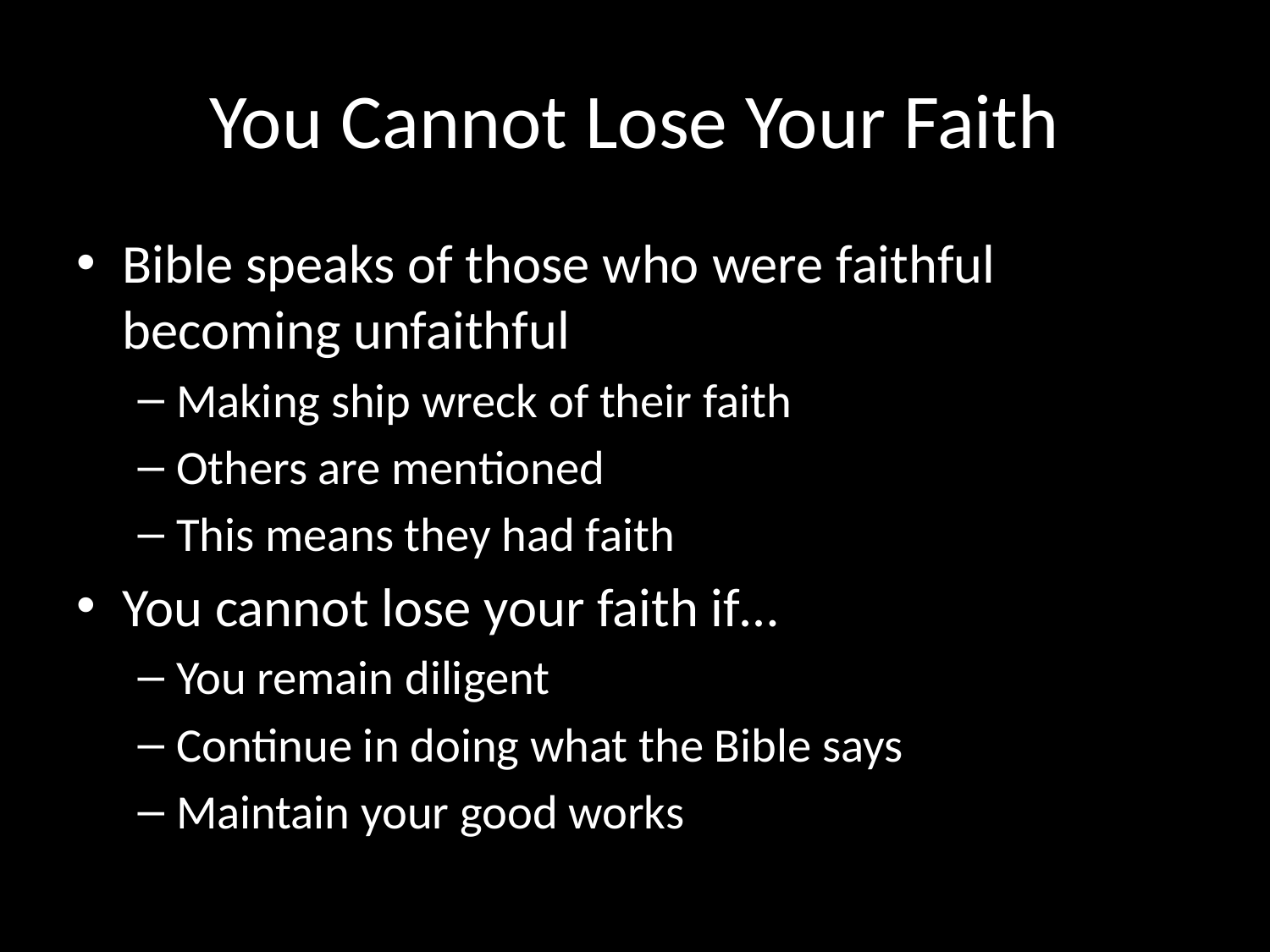

# You Cannot Lose Your Faith
Bible speaks of those who were faithful becoming unfaithful
Making ship wreck of their faith
Others are mentioned
This means they had faith
You cannot lose your faith if…
You remain diligent
Continue in doing what the Bible says
Maintain your good works